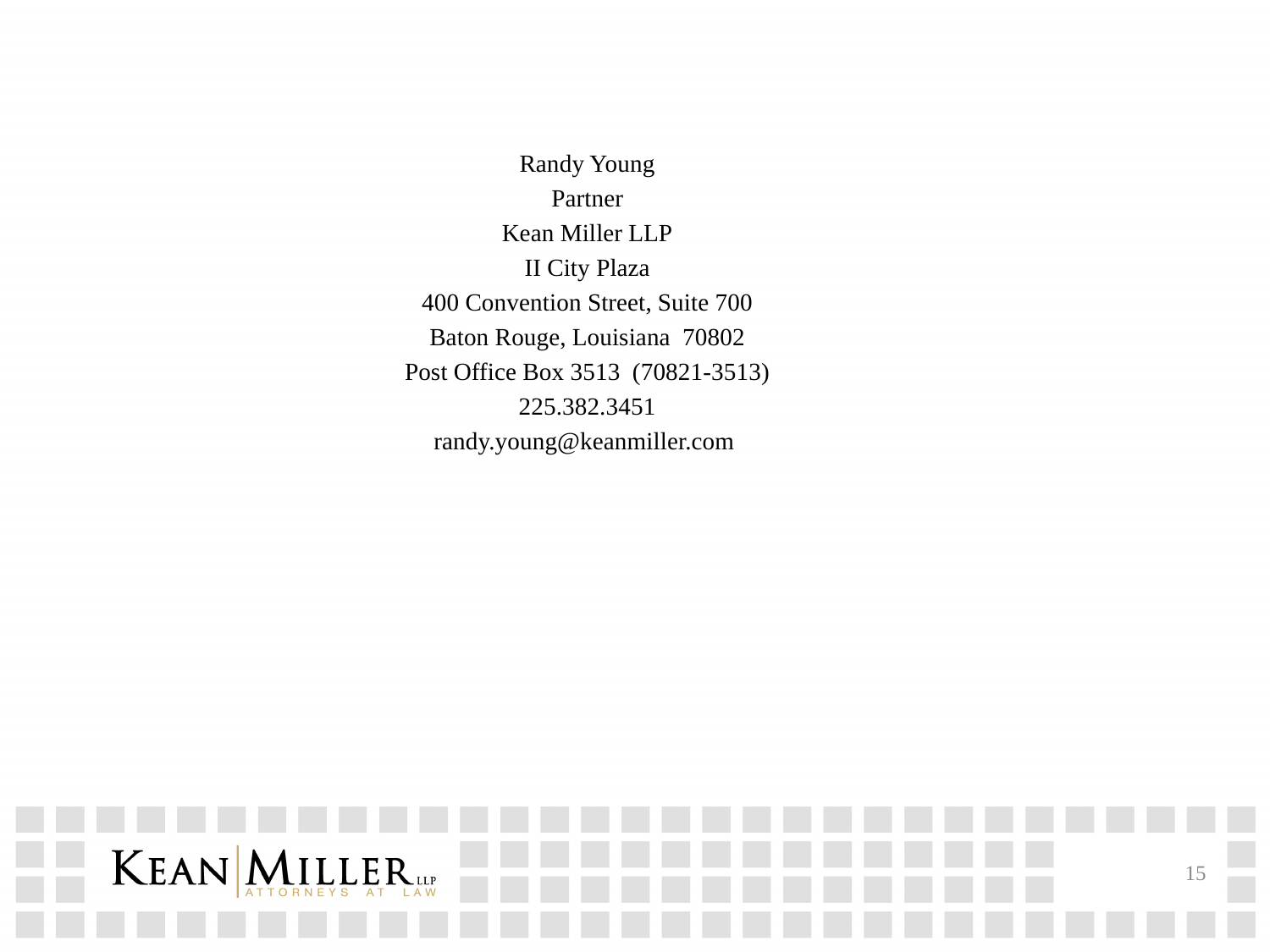

Randy Young
Partner
Kean Miller LLP
II City Plaza
400 Convention Street, Suite 700
Baton Rouge, Louisiana  70802
Post Office Box 3513  (70821-3513)
225.382.3451
randy.young@keanmiller.com

15